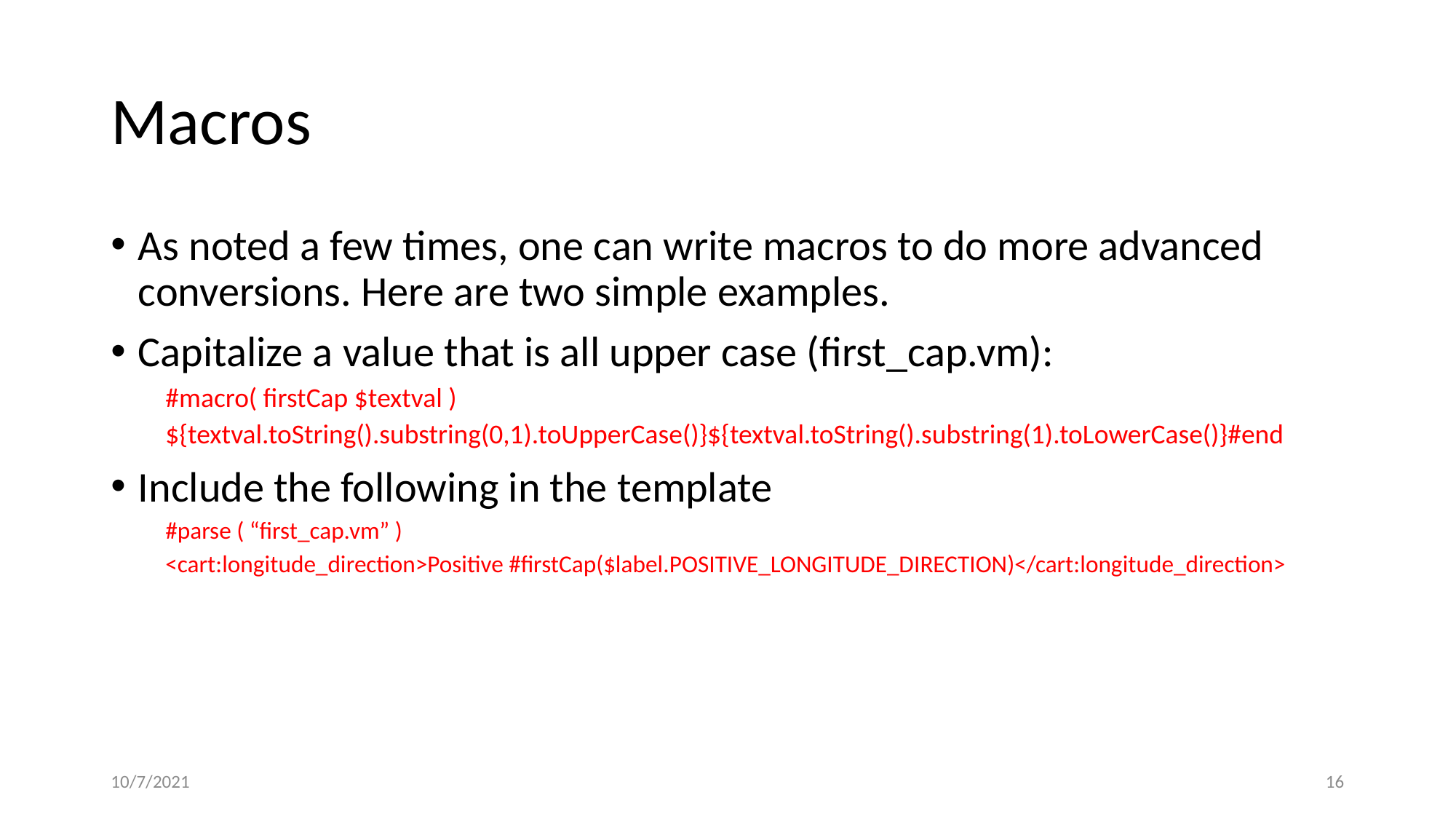

# Macros
As noted a few times, one can write macros to do more advanced conversions. Here are two simple examples.
Capitalize a value that is all upper case (first_cap.vm):
#macro( firstCap $textval )
${textval.toString().substring(0,1).toUpperCase()}${textval.toString().substring(1).toLowerCase()}#end
Include the following in the template
#parse ( “first_cap.vm” )
<cart:longitude_direction>Positive #firstCap($label.POSITIVE_LONGITUDE_DIRECTION)</cart:longitude_direction>
10/7/2021
16